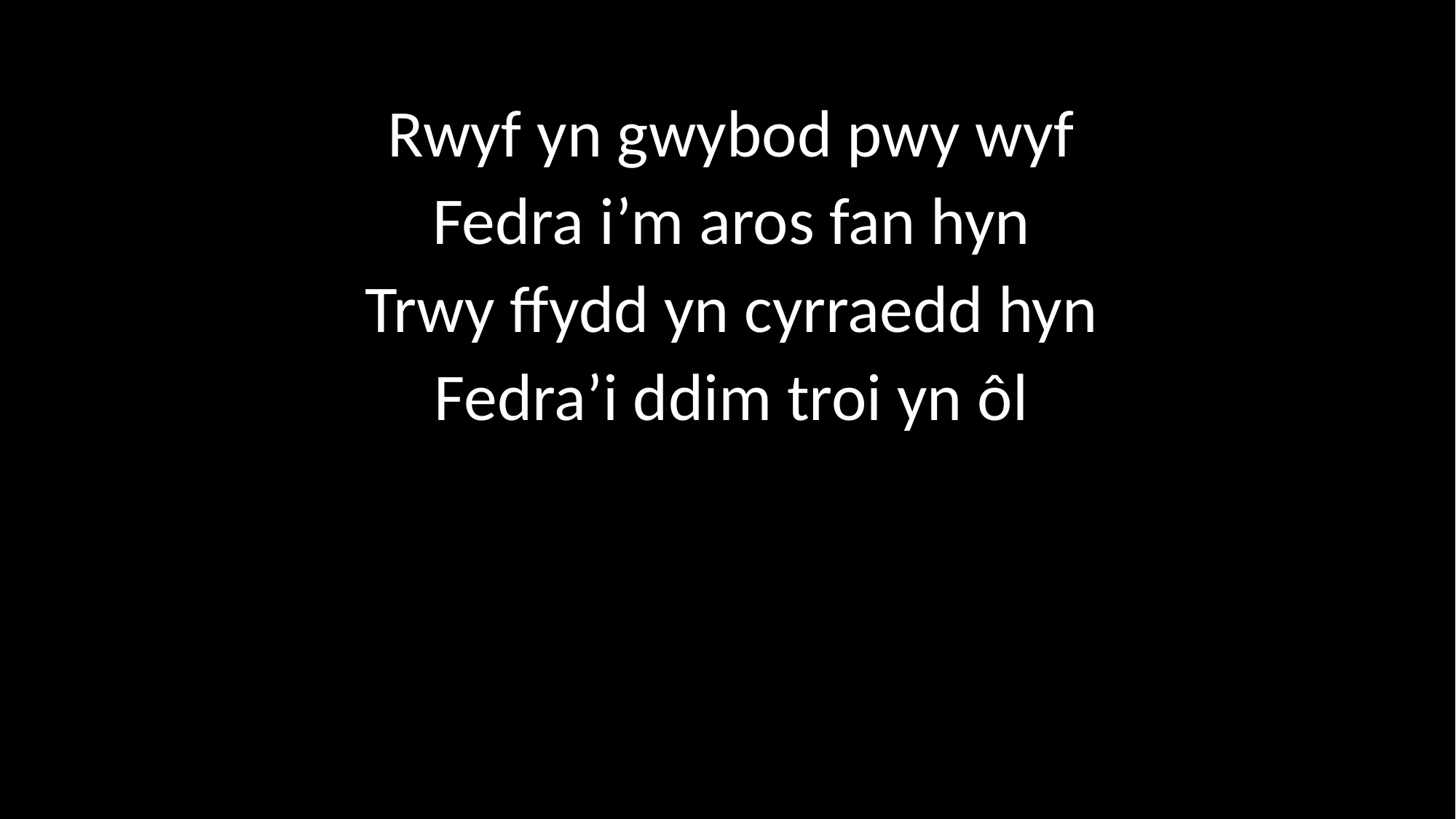

Rwyf yn gwybod pwy wyf
Fedra i’m aros fan hyn
Trwy ffydd yn cyrraedd hyn
Fedra’i ddim troi yn ôl